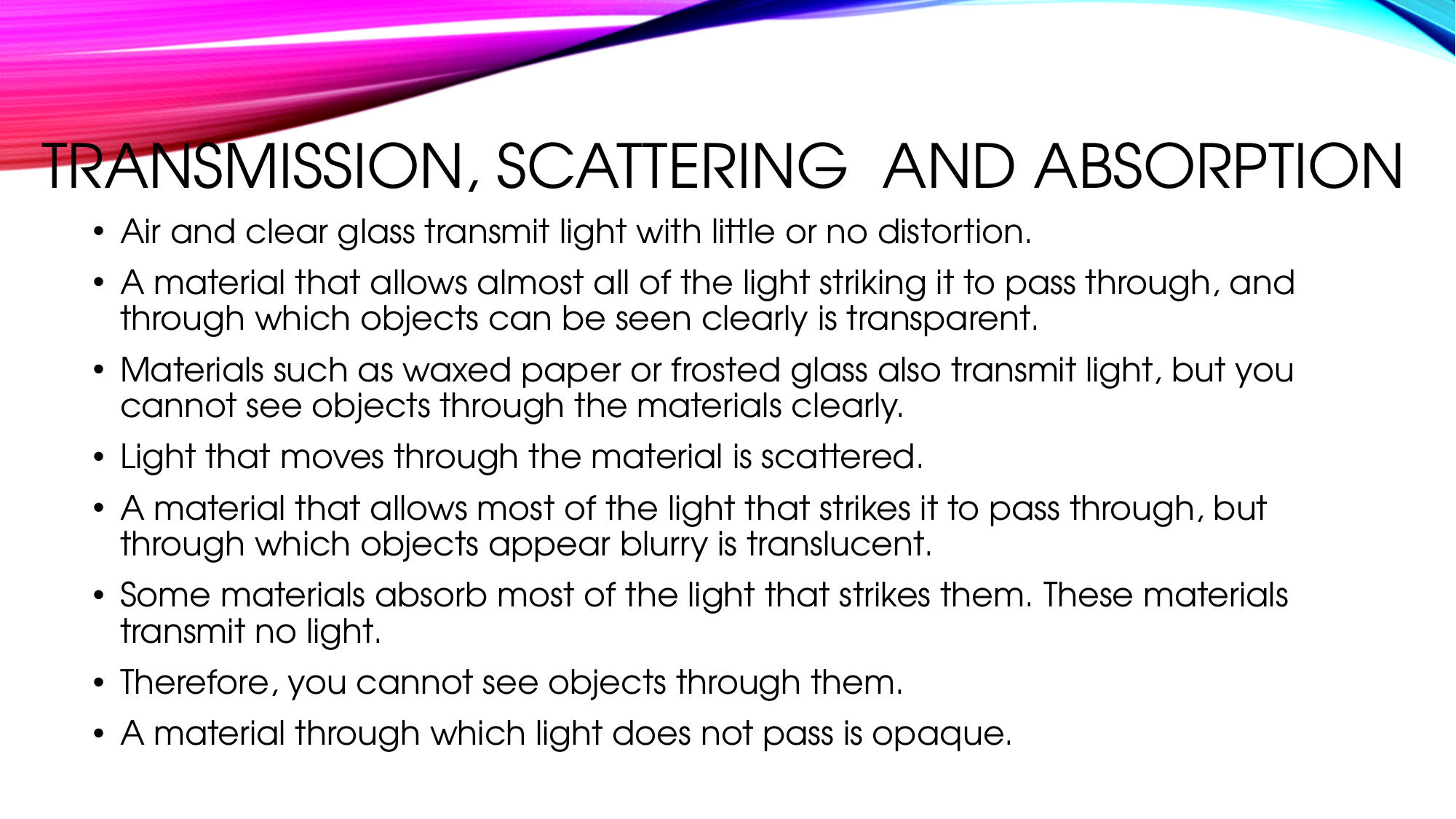

# Transmission, scattering  and absorption
Air and clear glass transmit light with little or no distortion.
A material that allows almost all of the light striking it to pass through, and through which objects can be seen clearly is transparent.
Materials such as waxed paper or frosted glass also transmit light, but you cannot see objects through the materials clearly.
Light that moves through the material is scattered.
A material that allows most of the light that strikes it to pass through, but through which objects appear blurry is translucent.
Some materials absorb most of the light that strikes them. These materials transmit no light.
Therefore, you cannot see objects through them.
A material through which light does not pass is opaque.